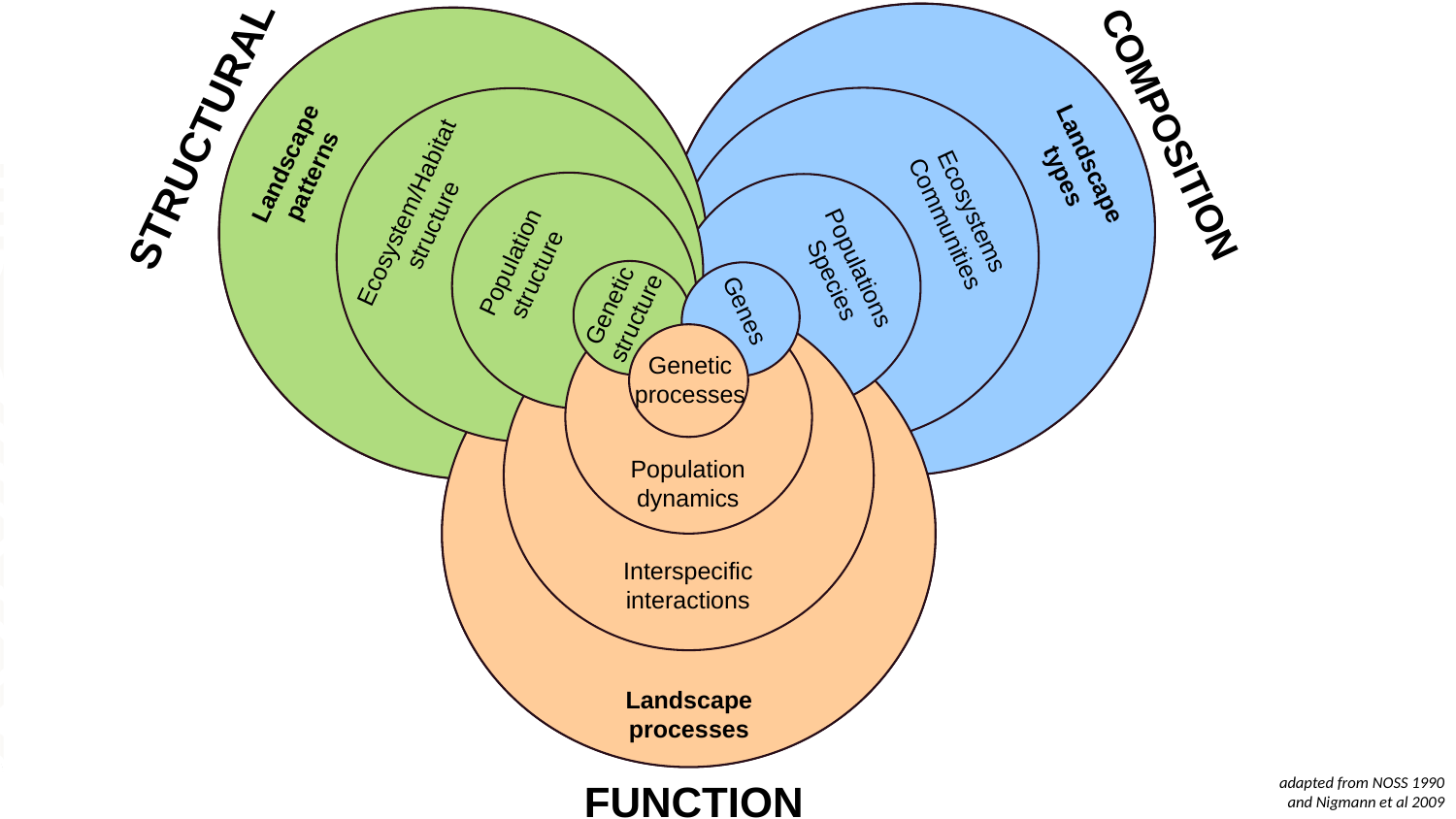

Landscape
types

Landscape
patterns

Ecosystems
Communities

Ecosystem/Habitat
structure
STRUCTURAL
COMPOSITION

Population
structure

Populations
Species

Genetic
structure

Genes

Interspecific
interactions

Population
dynamics

Landscape
processes

Genetic
processes
adapted from NOSS 1990 and Nigmann et al 2009
FUNCTION